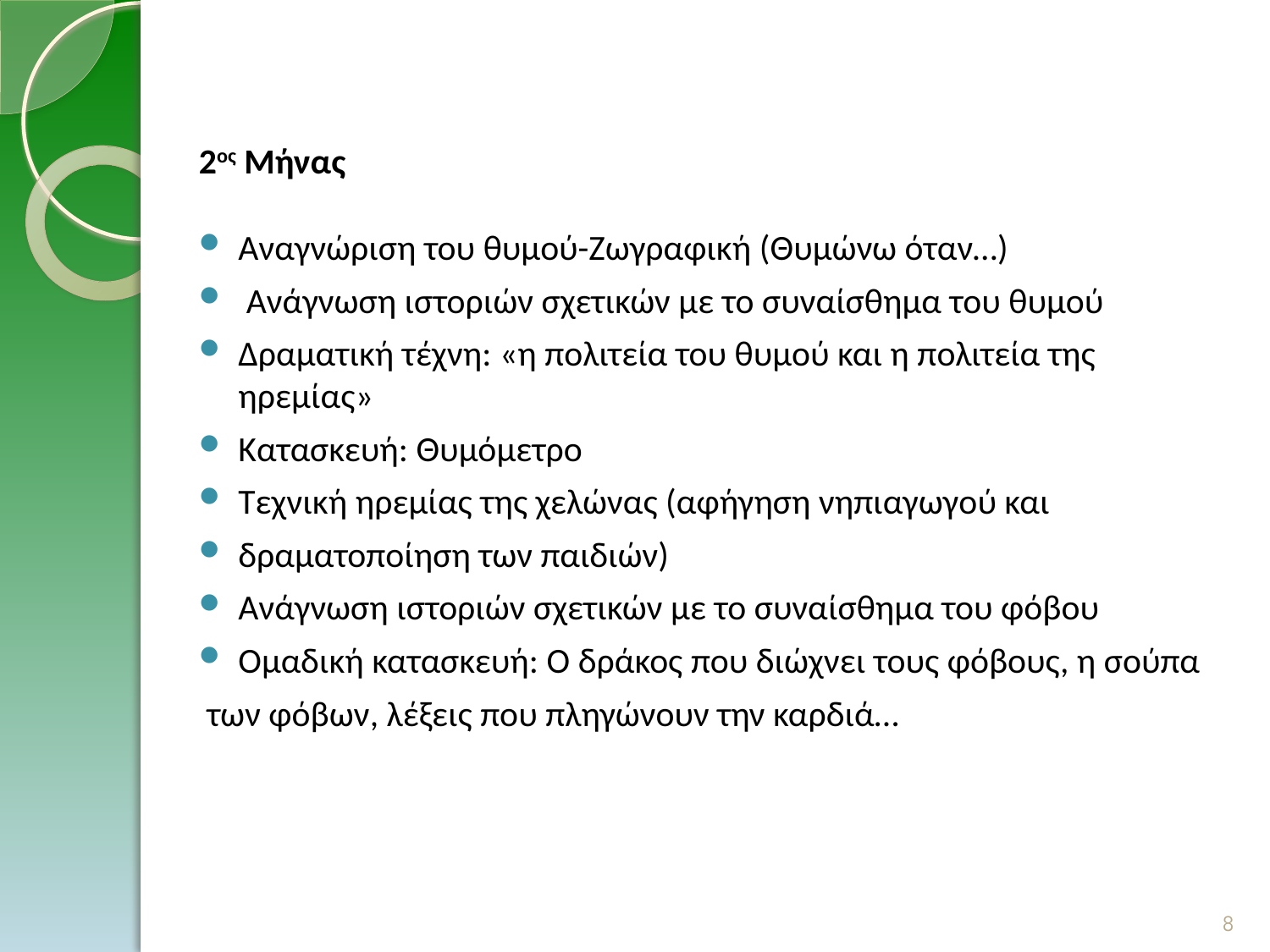

2ος Μήνας

Αναγνώριση του θυμού-Ζωγραφική (Θυμώνω όταν…)
 Ανάγνωση ιστοριών σχετικών με το συναίσθημα του θυμού
Δραματική τέχνη: «η πολιτεία του θυμού και η πολιτεία της ηρεμίας»
Κατασκευή: Θυμόμετρο
Τεχνική ηρεμίας της χελώνας (αφήγηση νηπιαγωγού και
δραματοποίηση των παιδιών)
Ανάγνωση ιστοριών σχετικών με το συναίσθημα του φόβου
Ομαδική κατασκευή: Ο δράκος που διώχνει τους φόβους, η σούπα
 των φόβων, λέξεις που πληγώνουν την καρδιά…
8